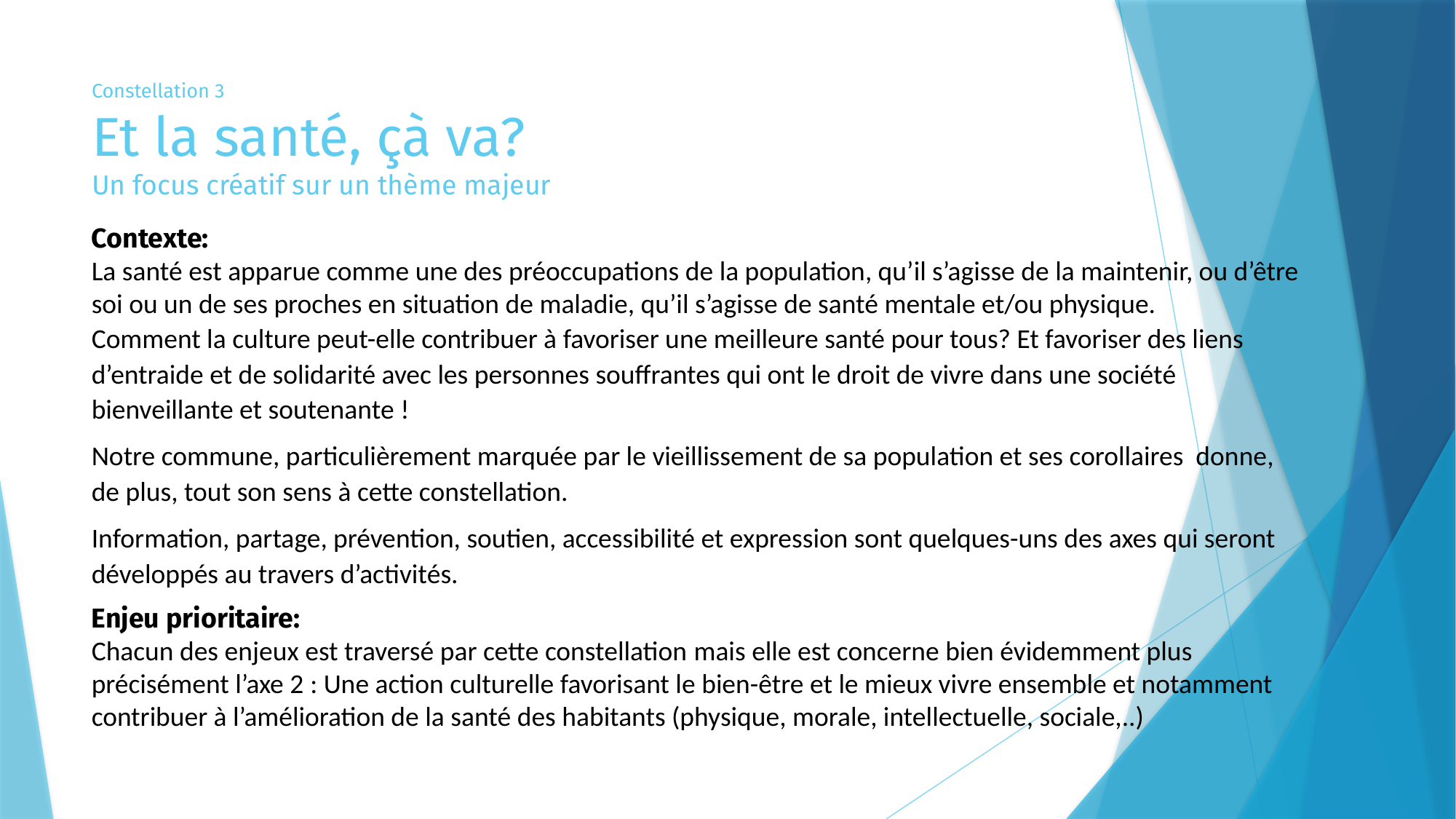

# Constellation 3 Et la santé, çà va? Un focus créatif sur un thème majeur
Contexte:
La santé est apparue comme une des préoccupations de la population, qu’il s’agisse de la maintenir, ou d’être soi ou un de ses proches en situation de maladie, qu’il s’agisse de santé mentale et/ou physique.
Comment la culture peut-elle contribuer à favoriser une meilleure santé pour tous? Et favoriser des liens d’entraide et de solidarité avec les personnes souffrantes qui ont le droit de vivre dans une société bienveillante et soutenante !
Notre commune, particulièrement marquée par le vieillissement de sa population et ses corollaires  donne, de plus, tout son sens à cette constellation.
Information, partage, prévention, soutien, accessibilité et expression sont quelques-uns des axes qui seront développés au travers d’activités.
Enjeu prioritaire:
Chacun des enjeux est traversé par cette constellation mais elle est concerne bien évidemment plus précisément l’axe 2 : Une action culturelle favorisant le bien-être et le mieux vivre ensemble et notamment contribuer à l’amélioration de la santé des habitants (physique, morale, intellectuelle, sociale,..)